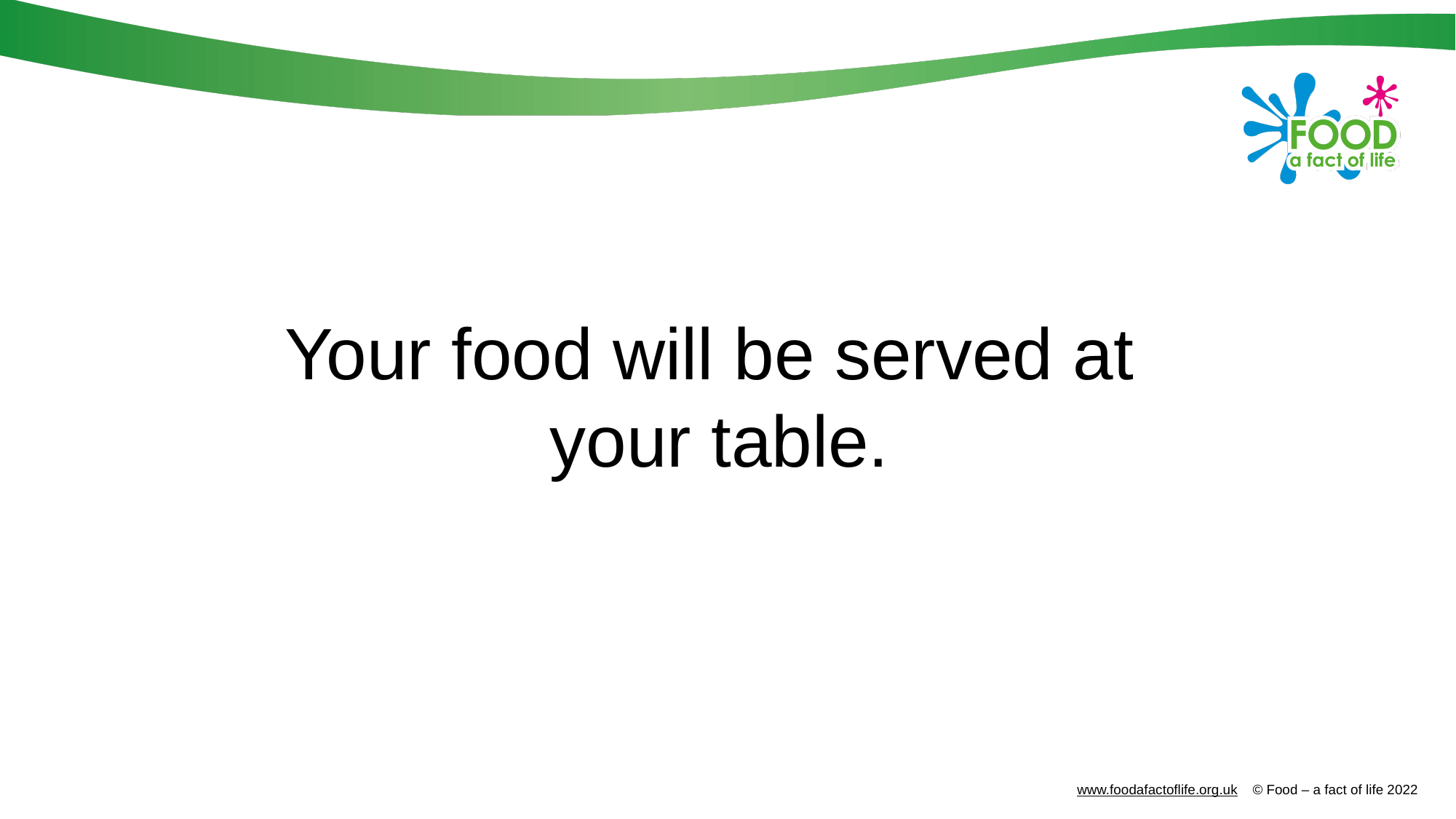

Your food will be served at
your table.